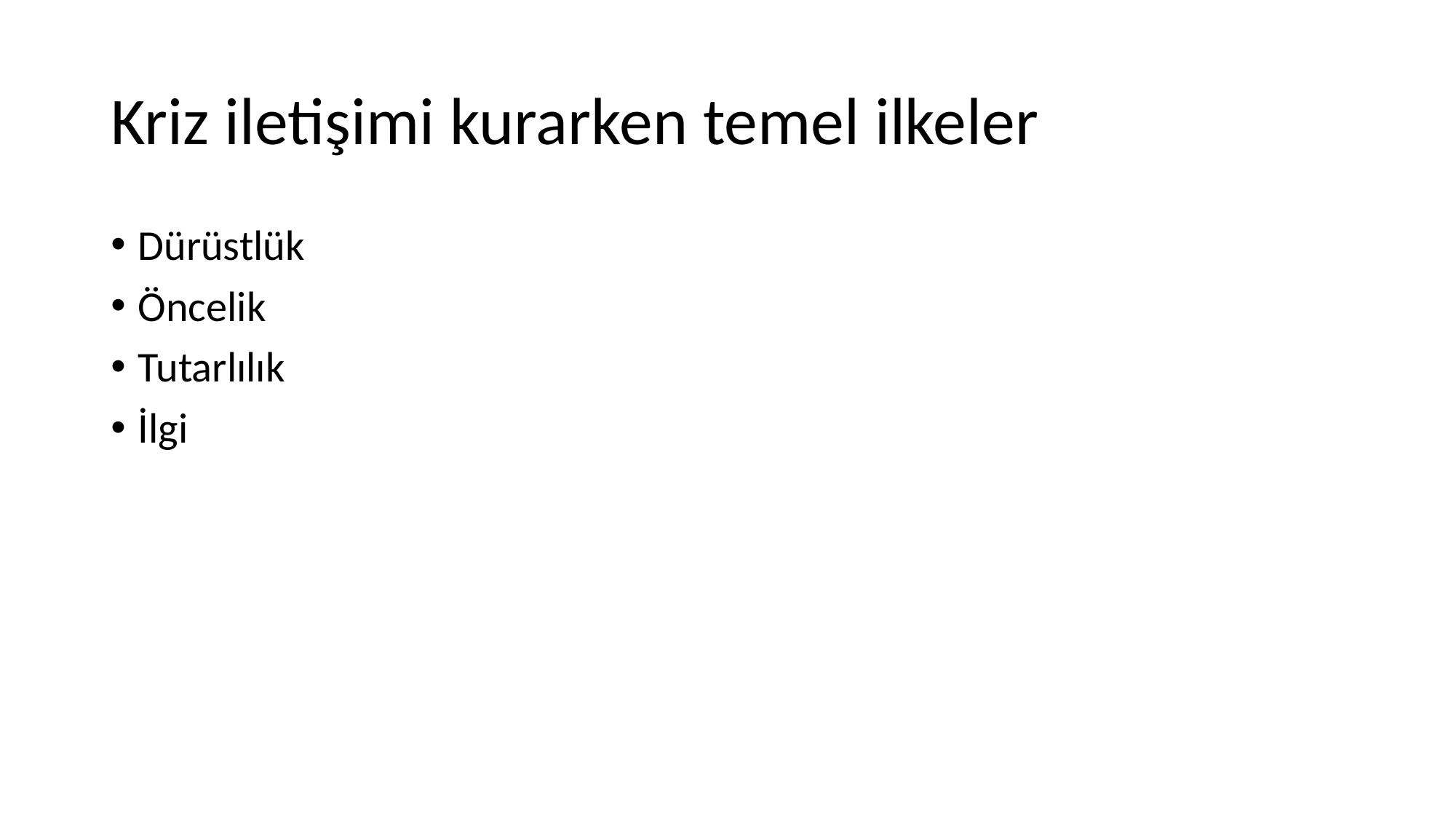

# Kriz iletişimi kurarken temel ilkeler
Dürüstlük
Öncelik
Tutarlılık
İlgi